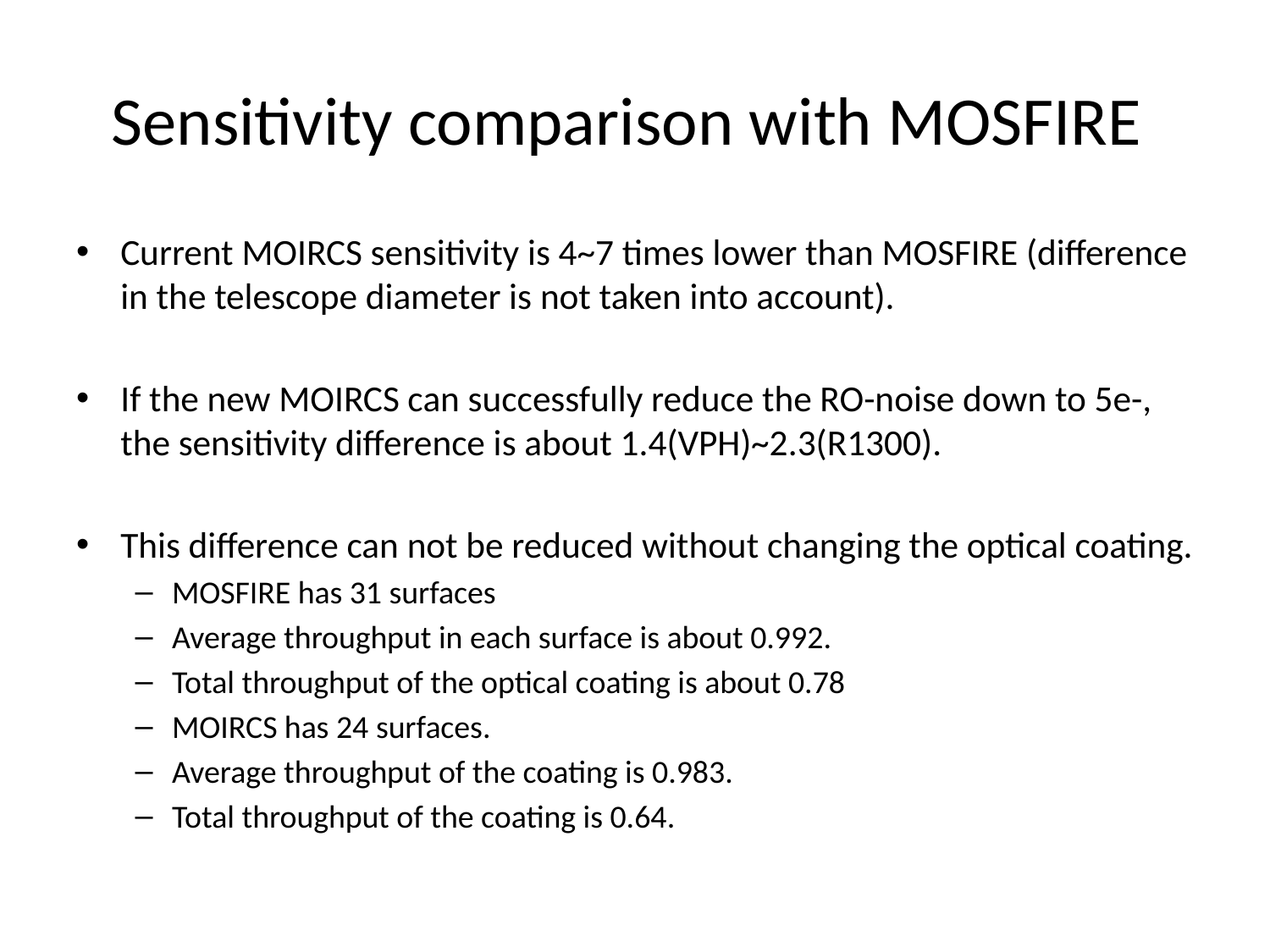

# Sensitivity comparison with MOSFIRE
Current MOIRCS sensitivity is 4~7 times lower than MOSFIRE (difference in the telescope diameter is not taken into account).

If the new MOIRCS can successfully reduce the RO-noise down to 5e-, the sensitivity difference is about 1.4(VPH)~2.3(R1300).

This difference can not be reduced without changing the optical coating.
MOSFIRE has 31 surfaces
Average throughput in each surface is about 0.992.
Total throughput of the optical coating is about 0.78
MOIRCS has 24 surfaces.
Average throughput of the coating is 0.983.
Total throughput of the coating is 0.64.